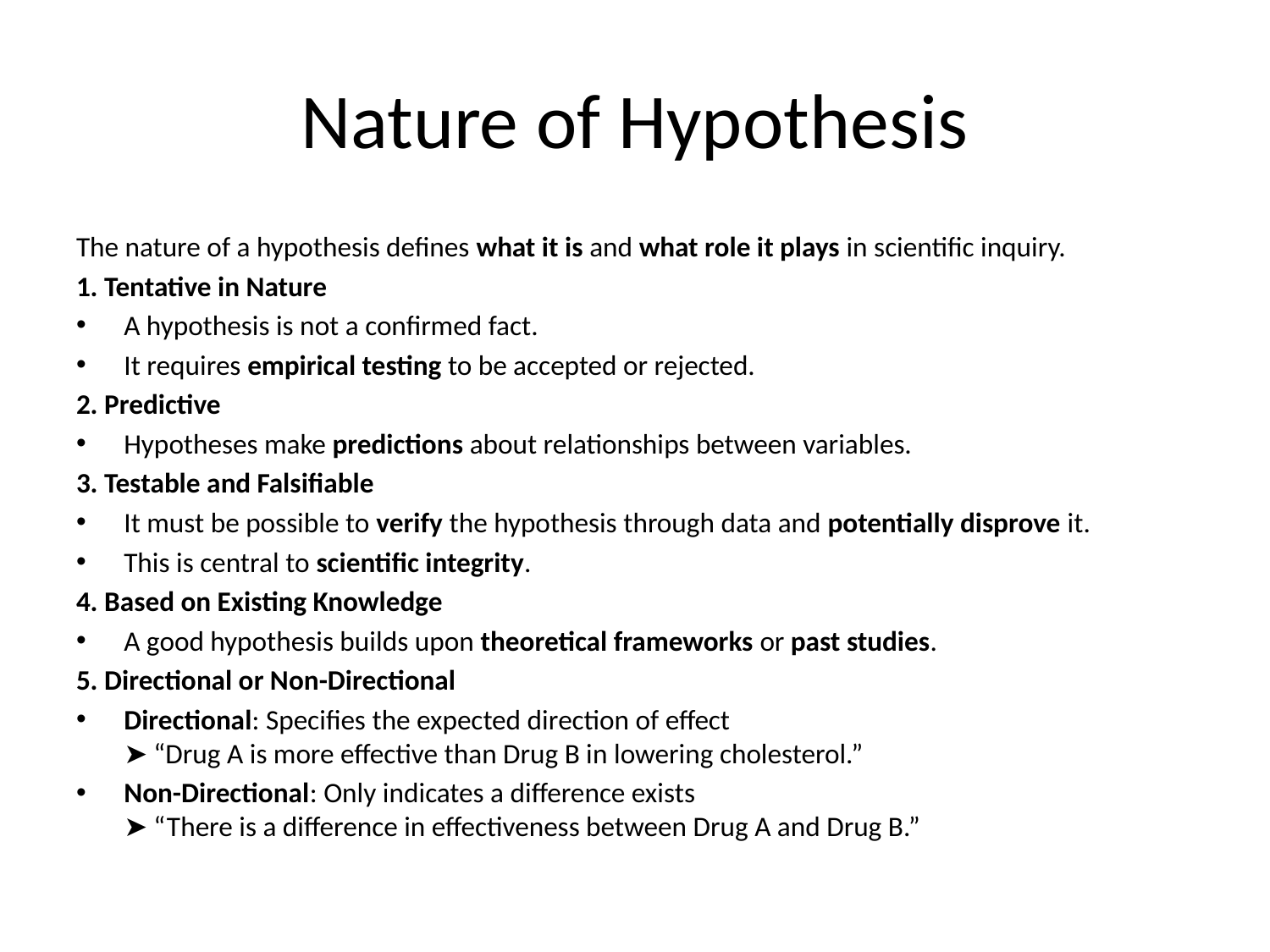

# Nature of Hypothesis
The nature of a hypothesis defines what it is and what role it plays in scientific inquiry.
1. Tentative in Nature
A hypothesis is not a confirmed fact.
It requires empirical testing to be accepted or rejected.
2. Predictive
Hypotheses make predictions about relationships between variables.
3. Testable and Falsifiable
It must be possible to verify the hypothesis through data and potentially disprove it.
This is central to scientific integrity.
4. Based on Existing Knowledge
A good hypothesis builds upon theoretical frameworks or past studies.
5. Directional or Non-Directional
Directional: Specifies the expected direction of effect
➤ “Drug A is more effective than Drug B in lowering cholesterol.”
Non-Directional: Only indicates a difference exists
➤ “There is a difference in effectiveness between Drug A and Drug B.”